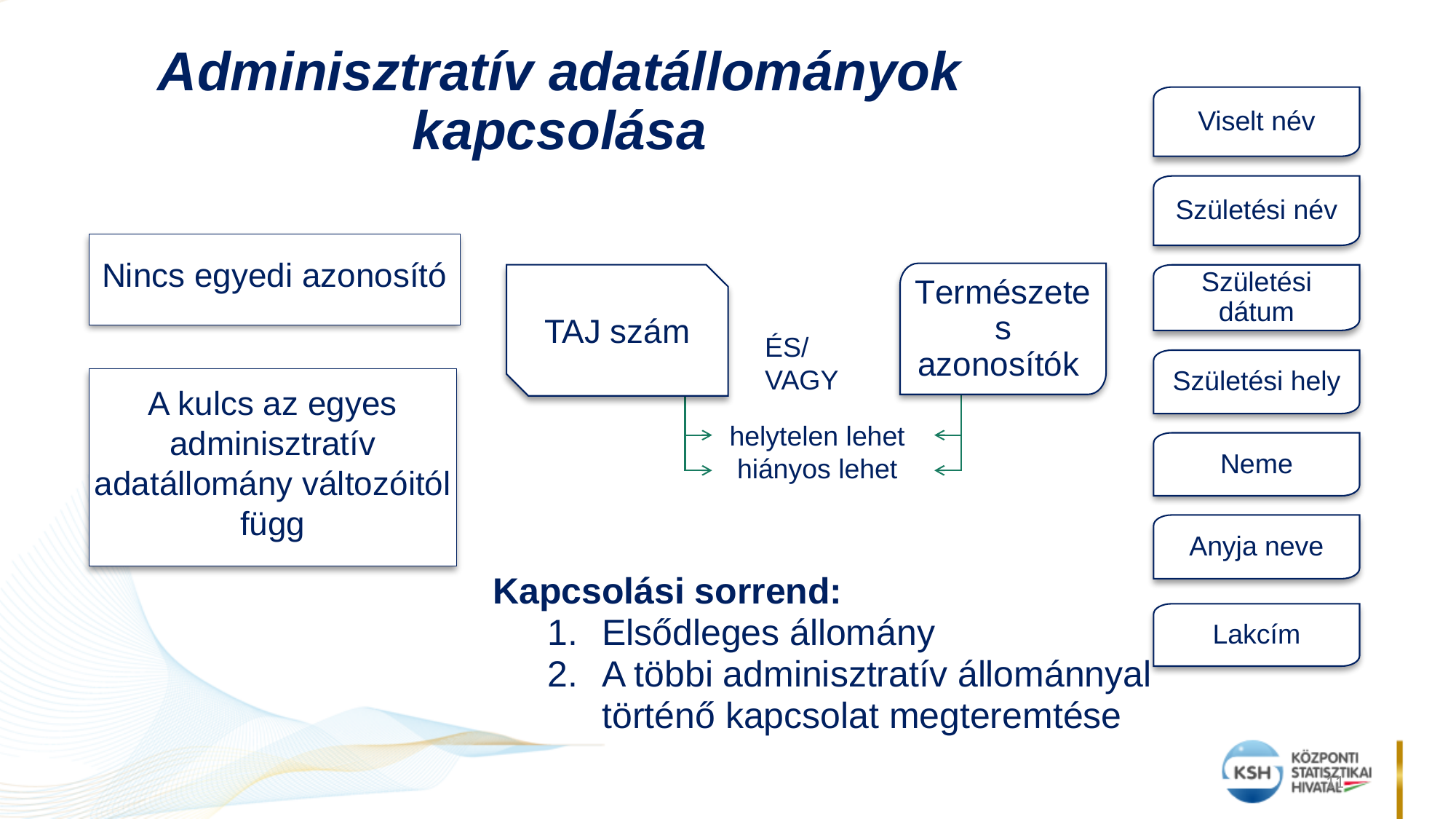

# Adminisztratív adatállományok kapcsolása
Viselt név
Születési név
Nincs egyedi azonosító
Természetes azonosítók
TAJ szám
Születési dátum
ÉS/VAGY

Születési hely
A kulcs az egyes adminisztratív adatállomány változóitól függ

helytelen lehet
hiányos lehet
Neme
Anyja neve
Kapcsolási sorrend:
Elsődleges állomány
A többi adminisztratív állománnyal történő kapcsolat megteremtése
Lakcím
11